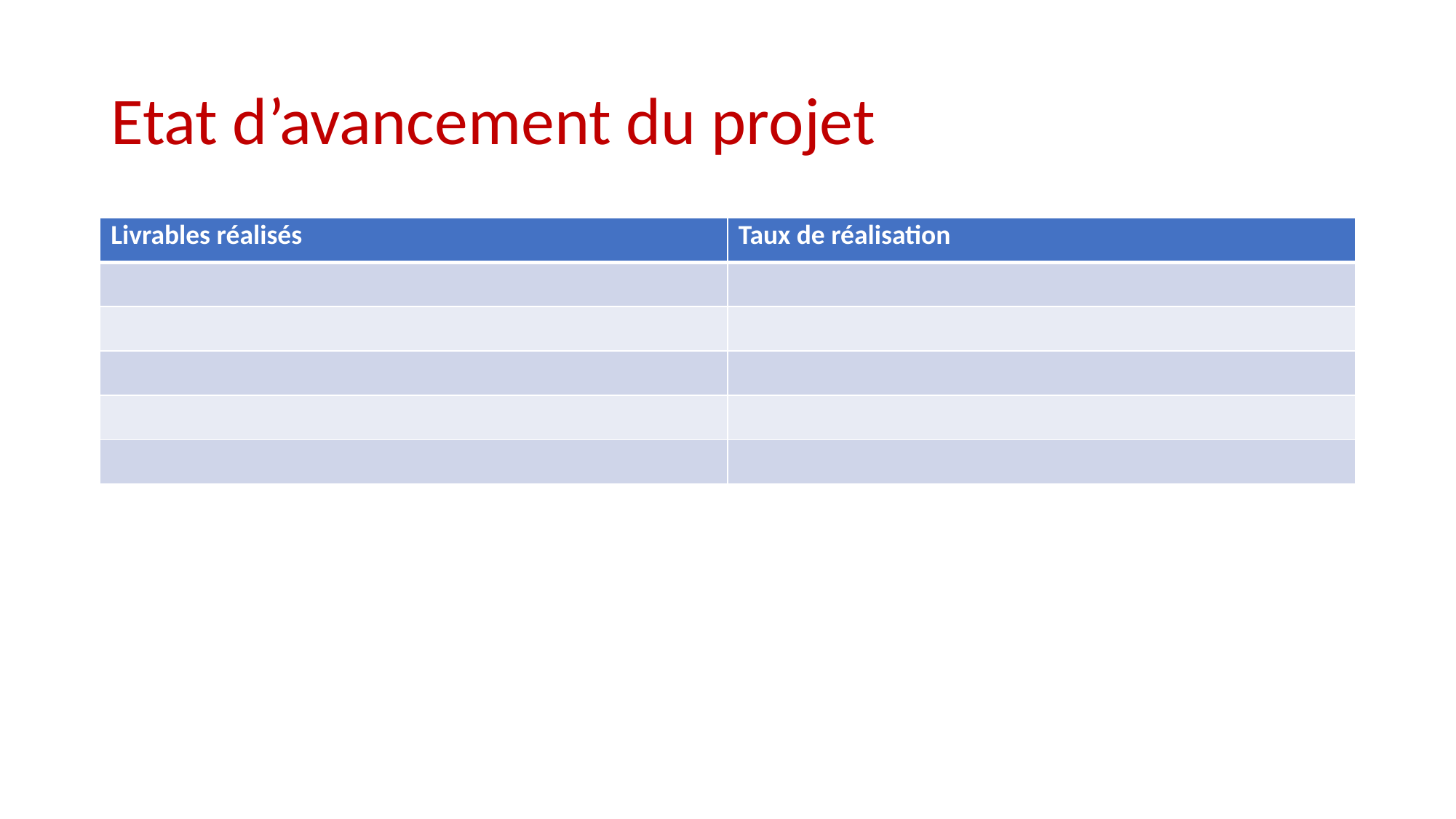

# Etat d’avancement du projet
| Livrables réalisés | Taux de réalisation |
| --- | --- |
|  |  |
|  |  |
|  |  |
|  |  |
|  |  |